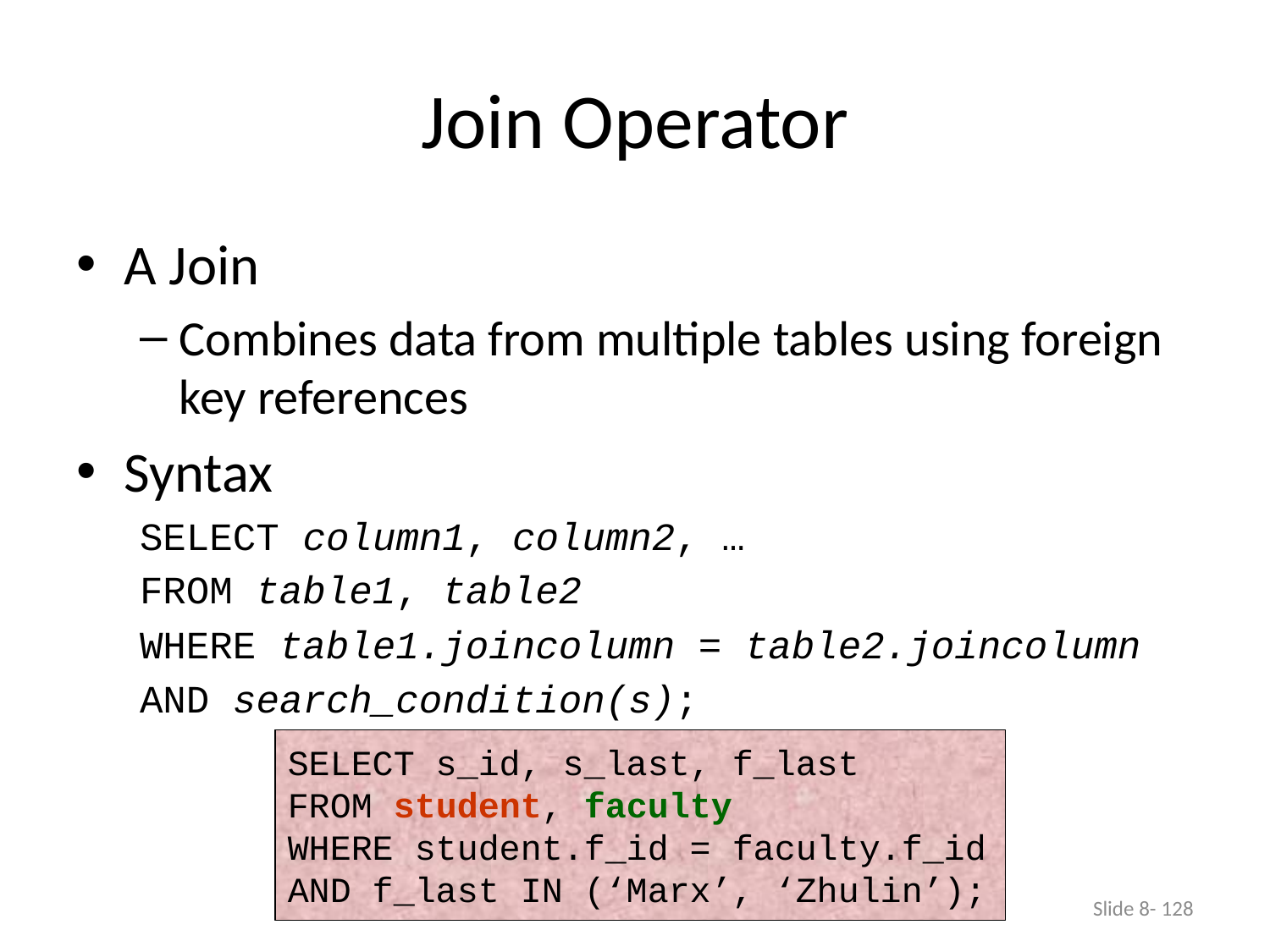

# Join Operator
A Join
Combines data from multiple tables using foreign key references
Syntax
SELECT column1, column2, …
FROM table1, table2
WHERE table1.joincolumn = table2.joincolumn
AND search_condition(s);

SELECT s_id, s_last, f_last
FROM student, faculty
WHERE student.f_id = faculty.f_id
AND f_last IN (‘Marx’, ‘Zhulin’);

Slide 8- 128